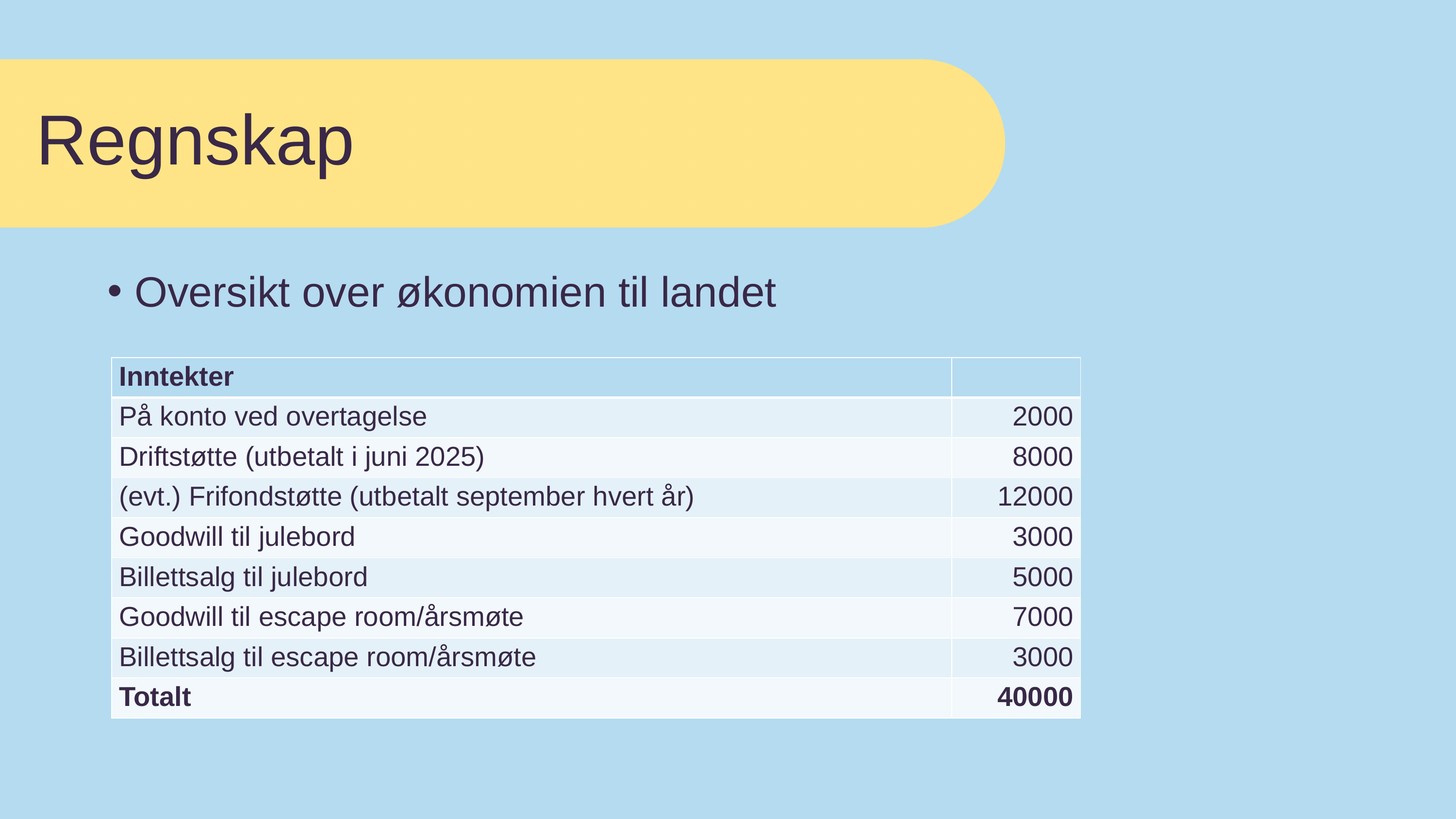

Regnskap
Oversikt over økonomien til landet
| Inntekter |  |
| --- | --- |
| På konto ved overtagelse | 2000 |
| Driftstøtte (utbetalt i juni 2025) | 8000 |
| (evt.) Frifondstøtte (utbetalt september hvert år) | 12000 |
| Goodwill til julebord | 3000 |
| Billettsalg til julebord | 5000 |
| Goodwill til escape room/årsmøte | 7000 |
| Billettsalg til escape room/årsmøte | 3000 |
| Totalt | 40000 |